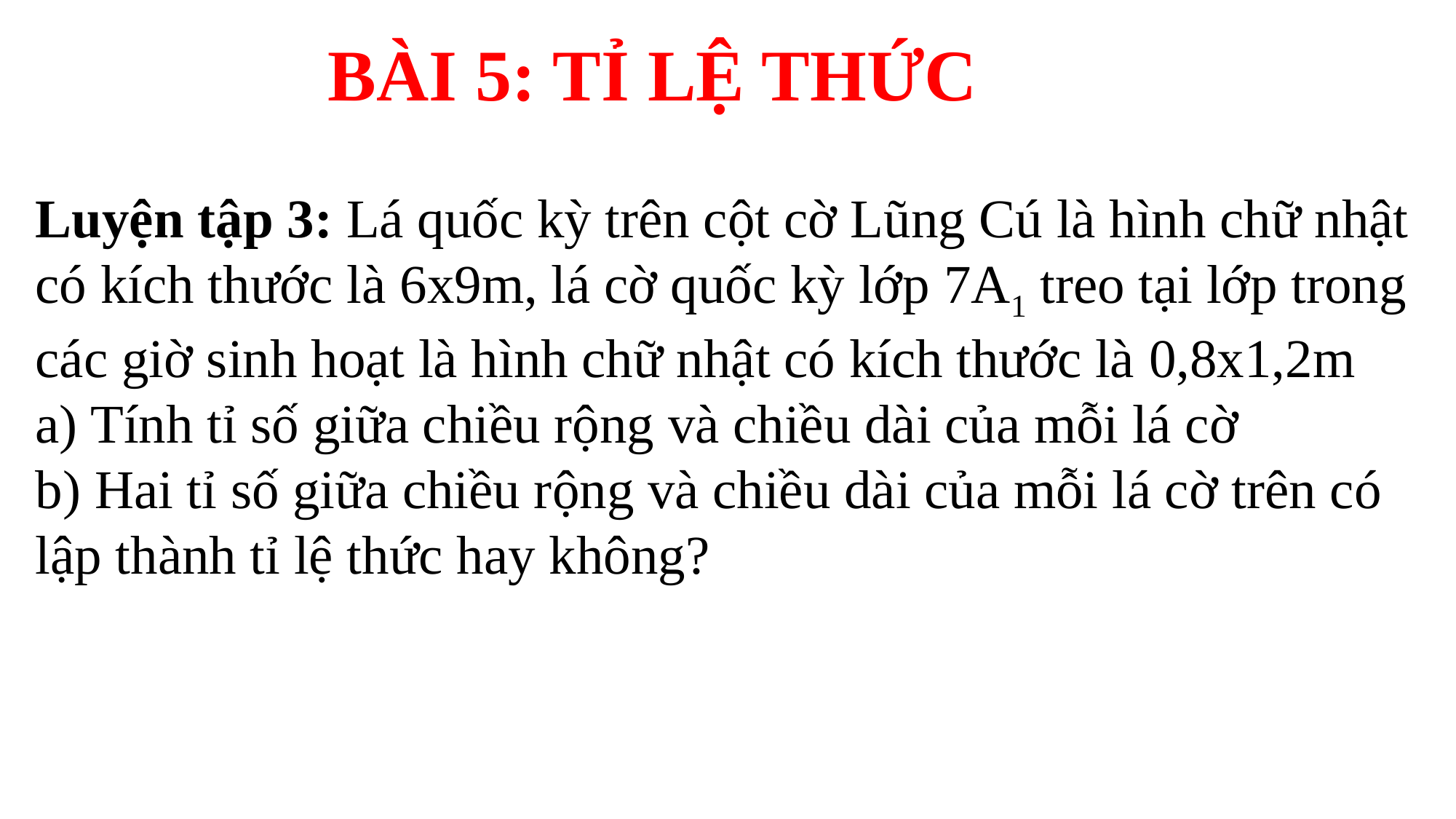

BÀI 5: TỈ LỆ THỨC
Luyện tập 3: Lá quốc kỳ trên cột cờ Lũng Cú là hình chữ nhật có kích thước là 6x9m, lá cờ quốc kỳ lớp 7A1 treo tại lớp trong các giờ sinh hoạt là hình chữ nhật có kích thước là 0,8x1,2m
a) Tính tỉ số giữa chiều rộng và chiều dài của mỗi lá cờ
b) Hai tỉ số giữa chiều rộng và chiều dài của mỗi lá cờ trên có lập thành tỉ lệ thức hay không?